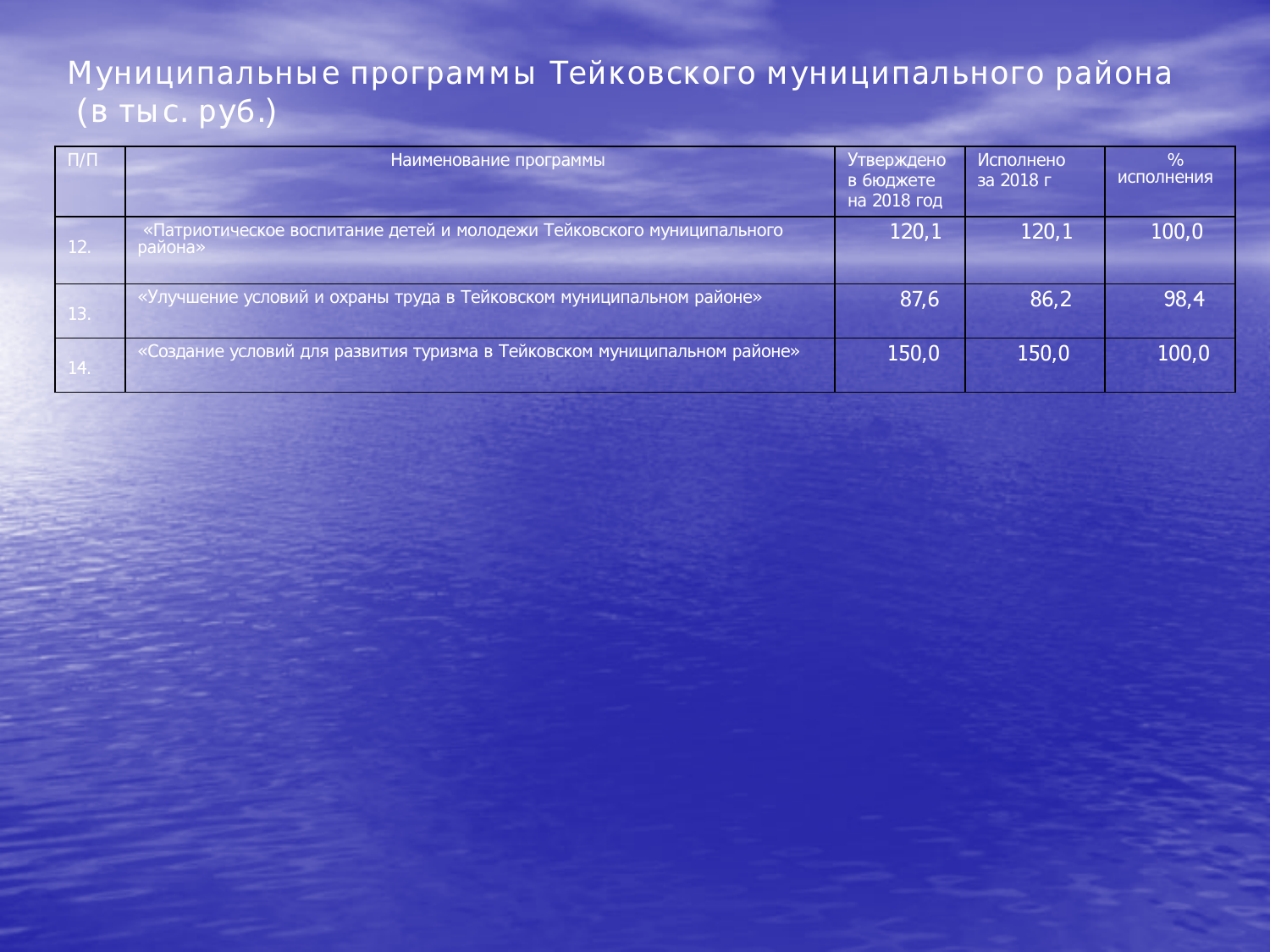

Муниципальные программы Тейковского муниципального района
 (в тыс. руб.)
| П/П | Наименование программы | Утверждено в бюджете на 2018 год | Исполнено за 2018 г | % исполнения |
| --- | --- | --- | --- | --- |
| 12. | «Патриотическое воспитание детей и молодежи Тейковского муниципального района» | 120,1 | 120,1 | 100,0 |
| 13. | «Улучшение условий и охраны труда в Тейковском муниципальном районе» | 87,6 | 86,2 | 98,4 |
| 14. | «Создание условий для развития туризма в Тейковском муниципальном районе» | 150,0 | 150,0 | 100,0 |